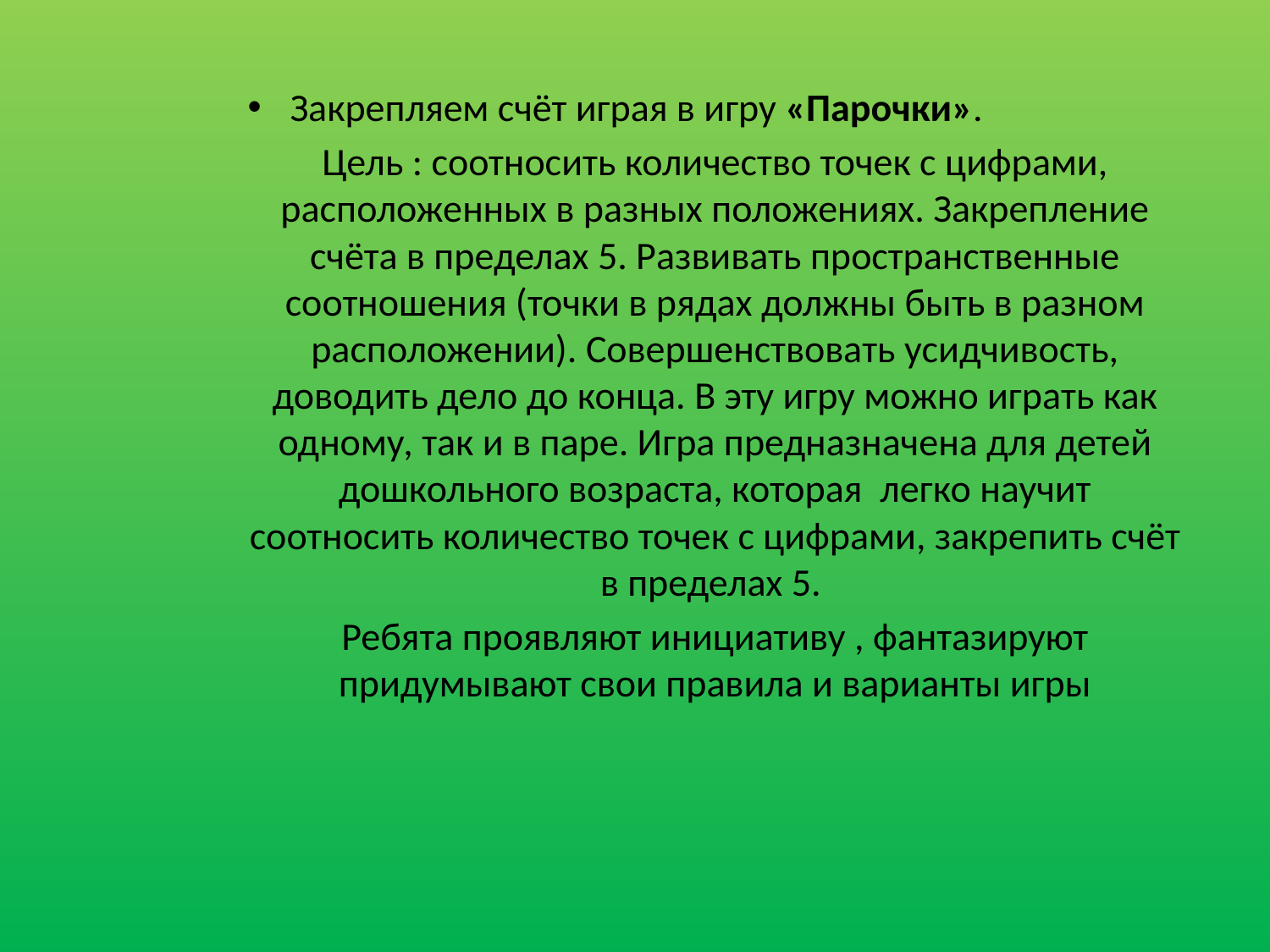

Закрепляем счёт играя в игру «Парочки».
Цель : соотносить количество точек с цифрами, расположенных в разных положениях. Закрепление счёта в пределах 5. Развивать пространственные соотношения (точки в рядах должны быть в разном расположении). Совершенствовать усидчивость, доводить дело до конца. В эту игру можно играть как одному, так и в паре. Игра предназначена для детей дошкольного возраста, которая  легко научит соотносить количество точек с цифрами, закрепить счёт в пределах 5.
Ребята проявляют инициативу , фантазируют придумывают свои правила и варианты игры